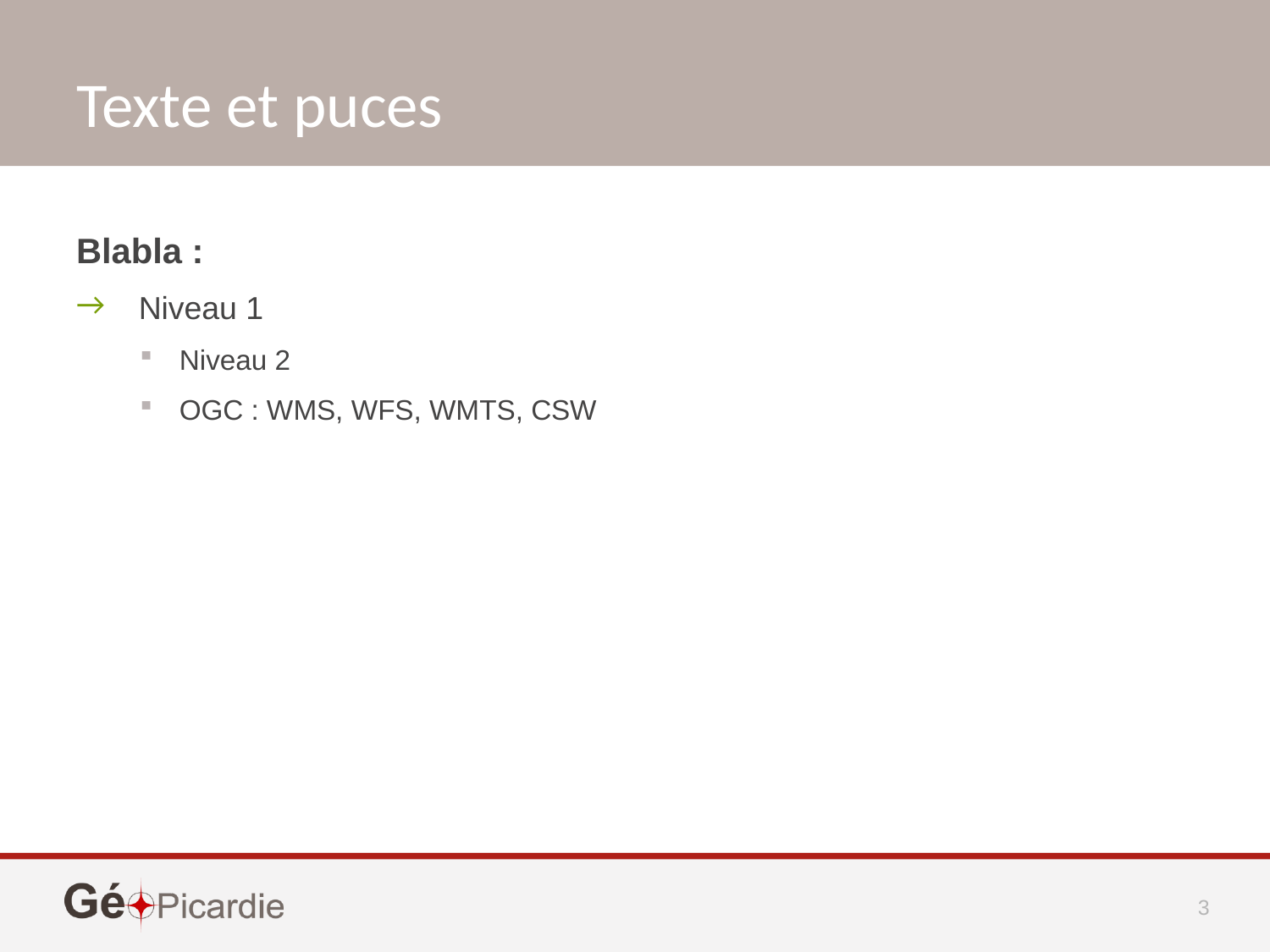

Texte et puces
Blabla :
Niveau 1
Niveau 2
OGC : WMS, WFS, WMTS, CSW
3